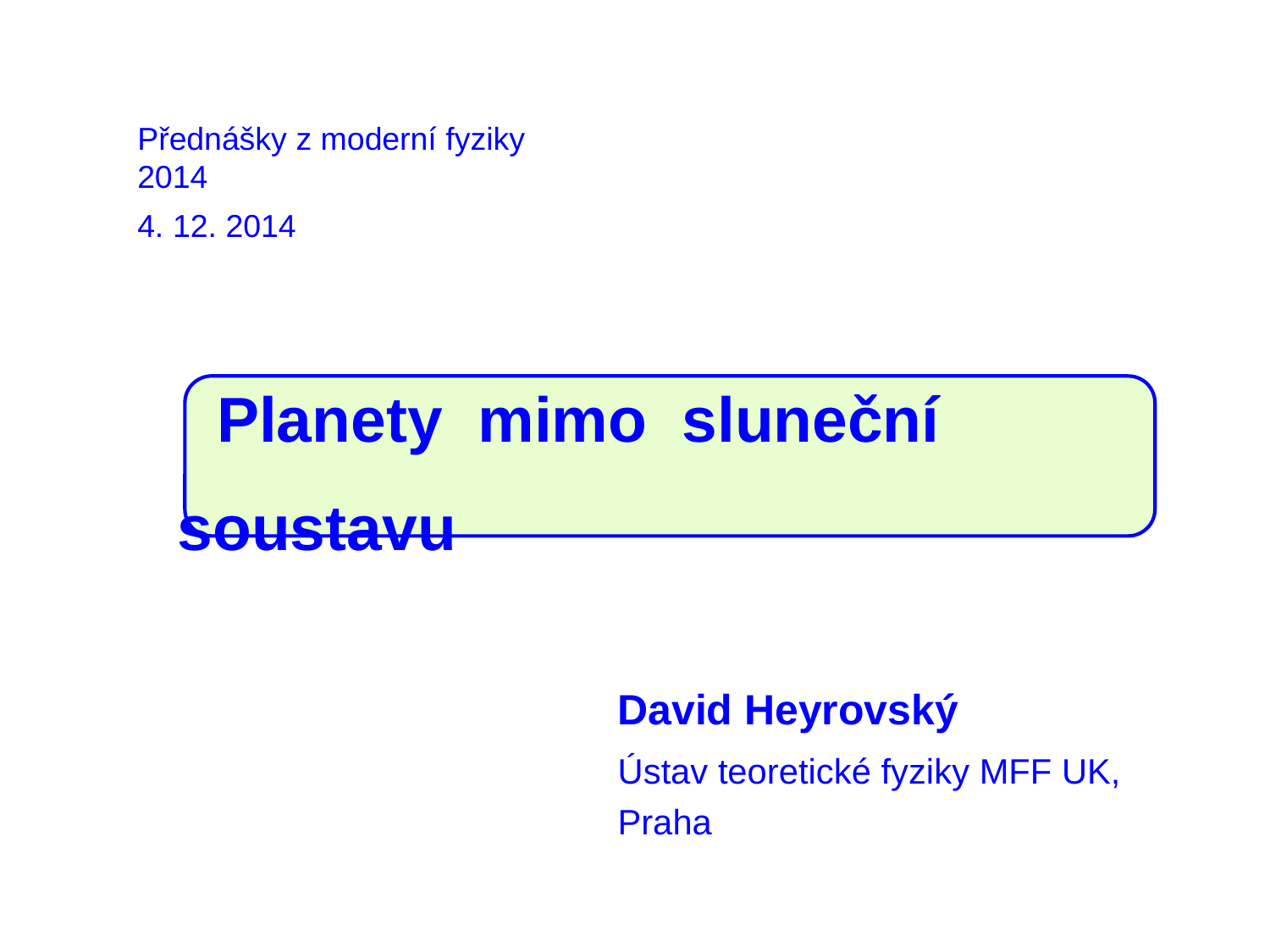

Přednášky z moderní fyziky 2014
4. 12. 2014
# Planety  mimo  sluneční  soustavu

David Heyrovský
Ústav teoretické fyziky MFF UK, Praha